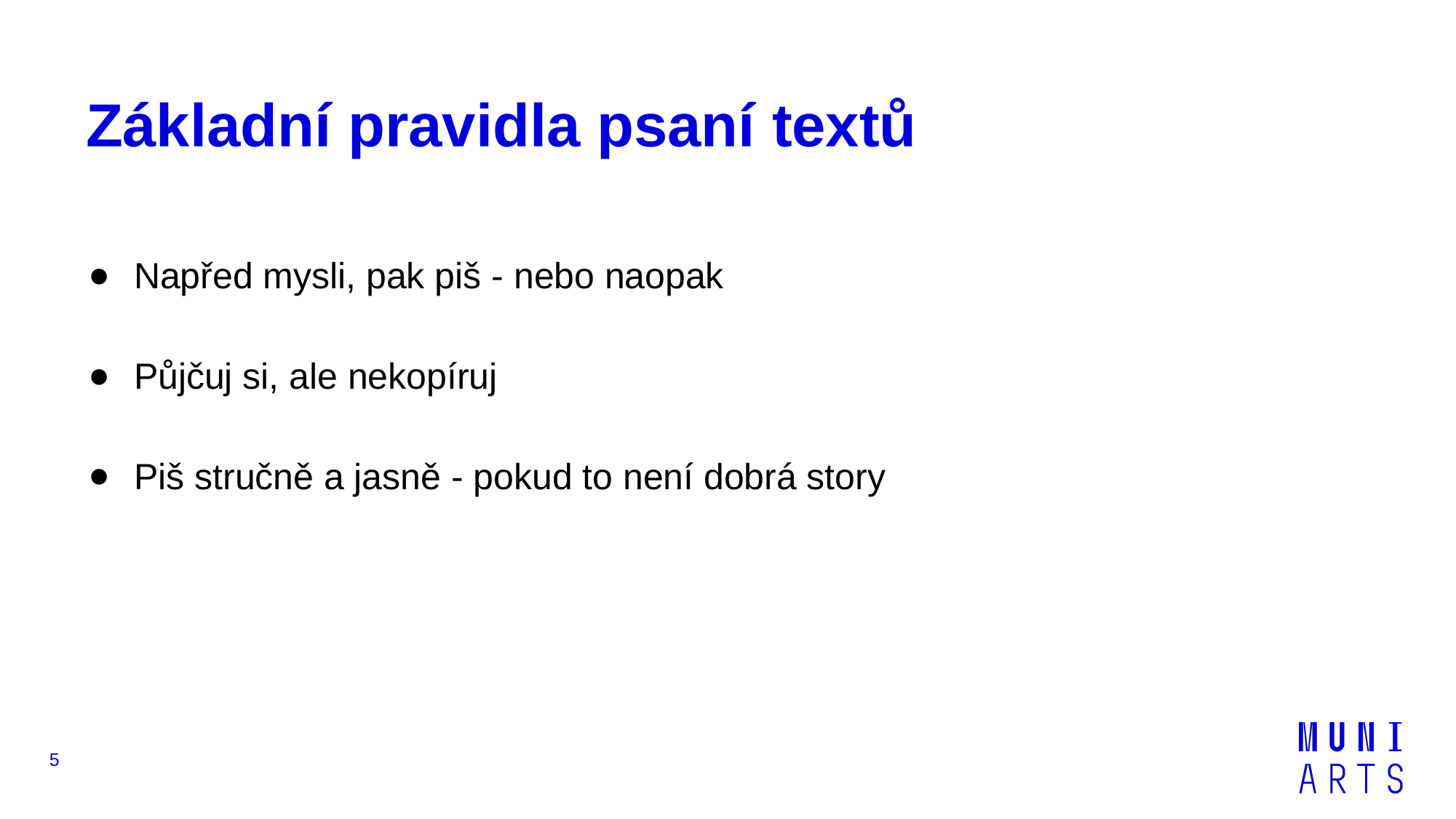

# Základní pravidla psaní textů
Napřed mysli, pak piš - nebo naopak

Půjčuj si, ale nekopíruj

Piš stručně a jasně - pokud to není dobrá story

5